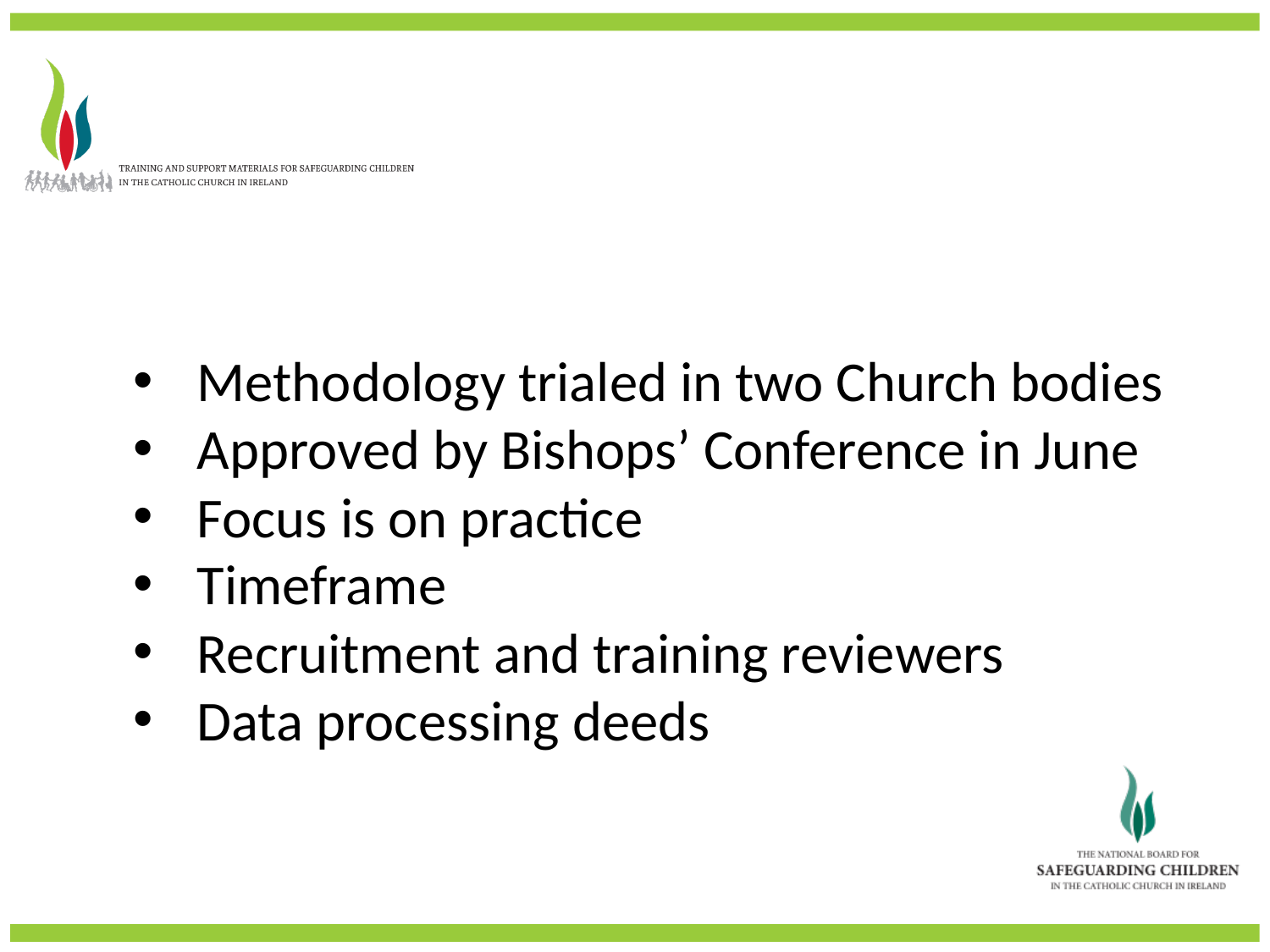

Methodology trialed in two Church bodies
Approved by Bishops’ Conference in June
Focus is on practice
Timeframe
Recruitment and training reviewers
Data processing deeds